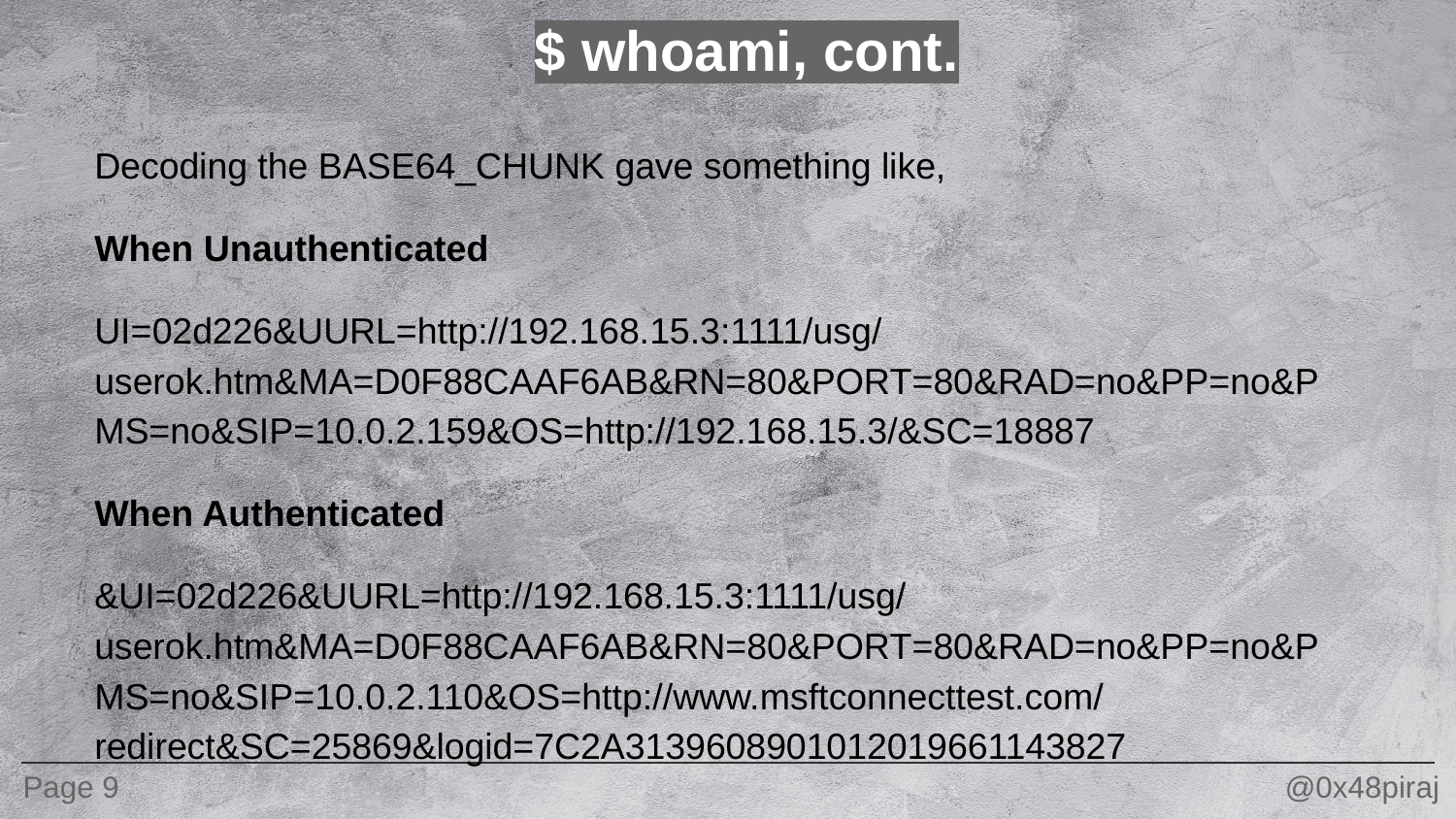

$ whoami, cont.
Decoding the BASE64_CHUNK gave something like,
When Unauthenticated
UI=02d226&UURL=http://192.168.15.3:1111/usg/userok.htm&MA=D0F88CAAF6AB&RN=80&PORT=80&RAD=no&PP=no&PMS=no&SIP=10.0.2.159&OS=http://192.168.15.3/&SC=18887
When Authenticated
&UI=02d226&UURL=http://192.168.15.3:1111/usg/userok.htm&MA=D0F88CAAF6AB&RN=80&PORT=80&RAD=no&PP=no&PMS=no&SIP=10.0.2.110&OS=http://www.msftconnecttest.com/redirect&SC=25869&logid=7C2A3139608901012019661143827
Page 9
@0x48piraj